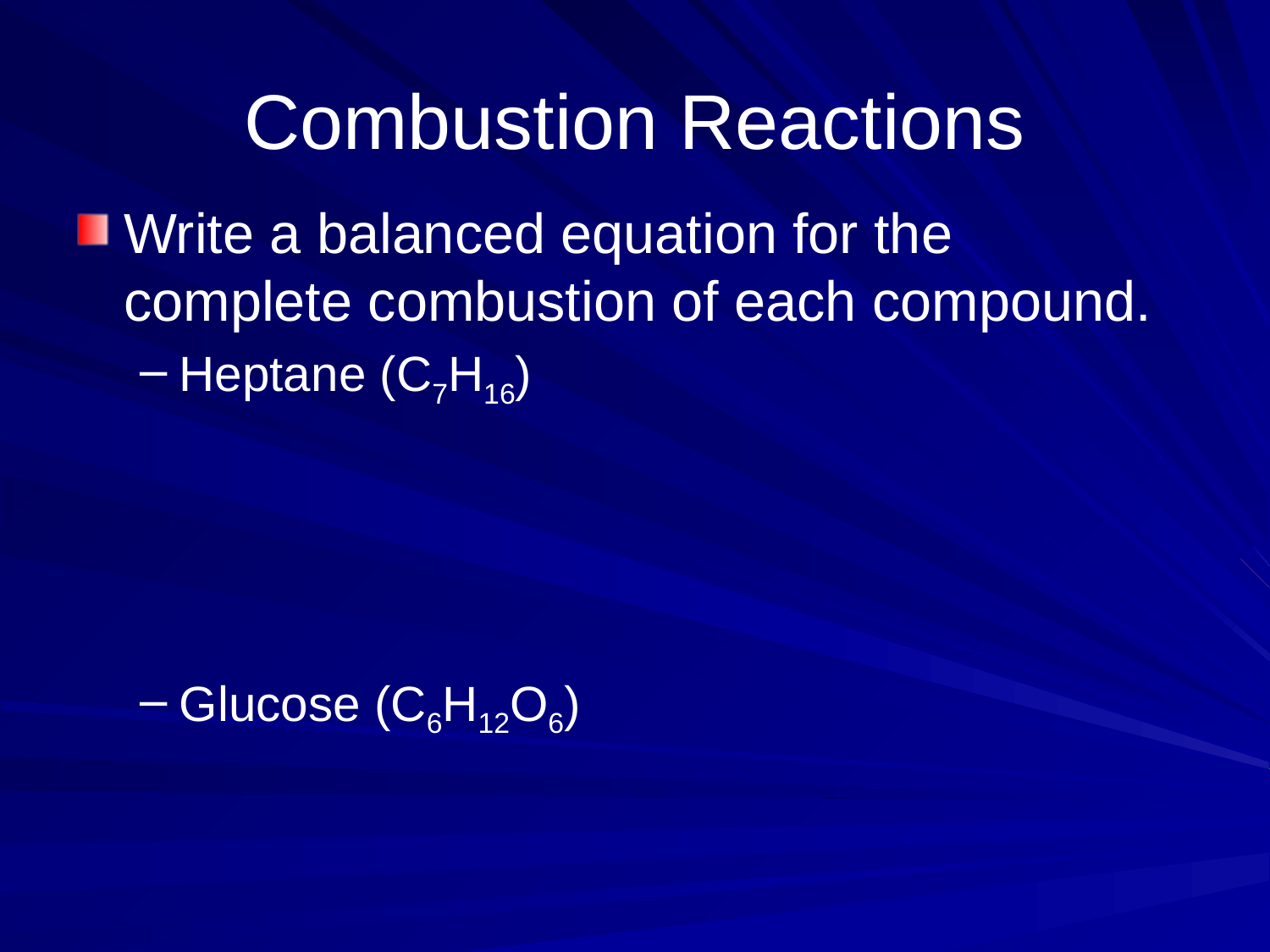

# Combustion Reactions
Write a balanced equation for the complete combustion of each compound.
Heptane (C7H16)

Glucose (C6H12O6)